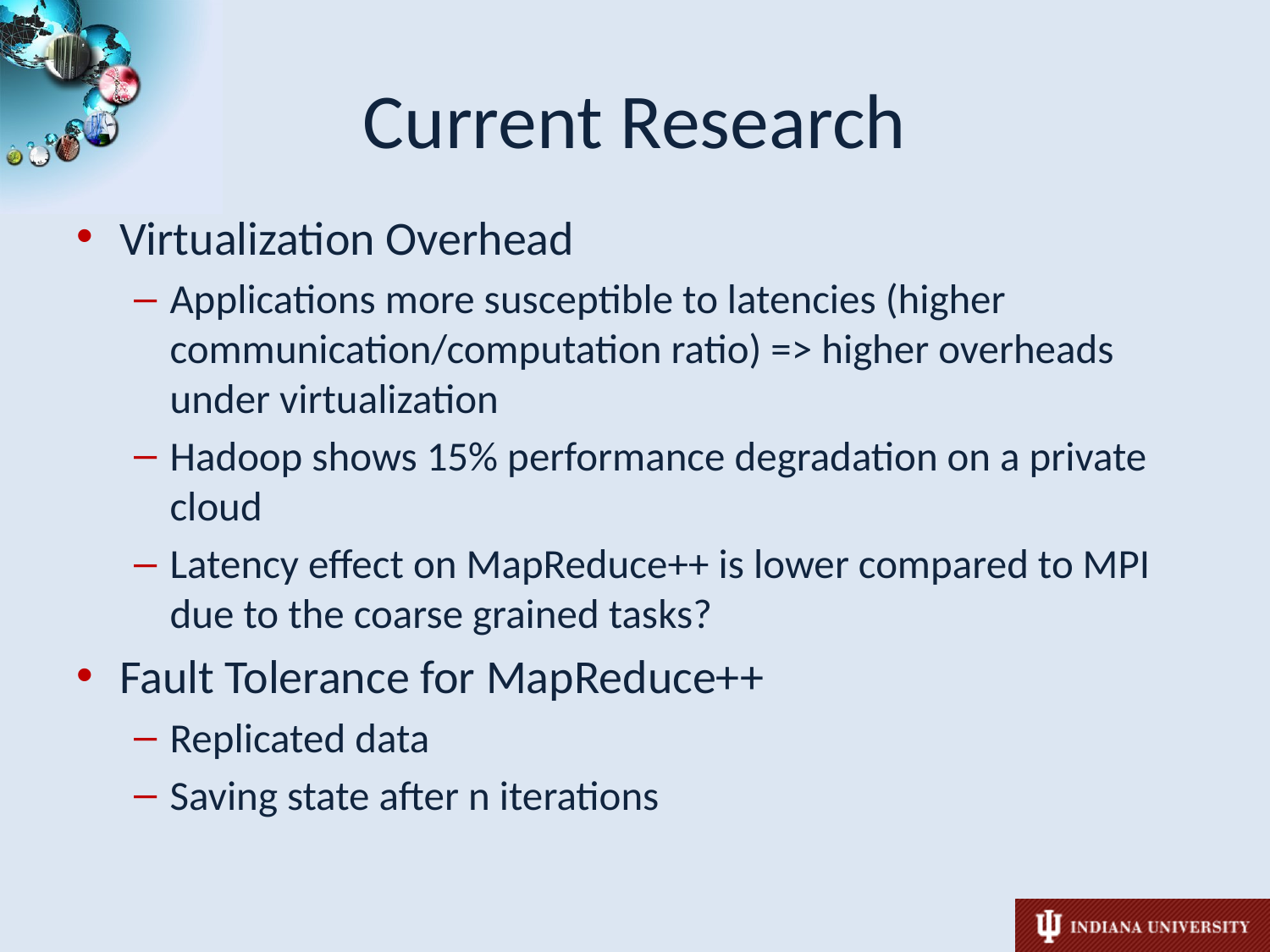

# Current Research
Virtualization Overhead
Applications more susceptible to latencies (higher communication/computation ratio) => higher overheads under virtualization
Hadoop shows 15% performance degradation on a private cloud
Latency effect on MapReduce++ is lower compared to MPI due to the coarse grained tasks?
Fault Tolerance for MapReduce++
Replicated data
Saving state after n iterations